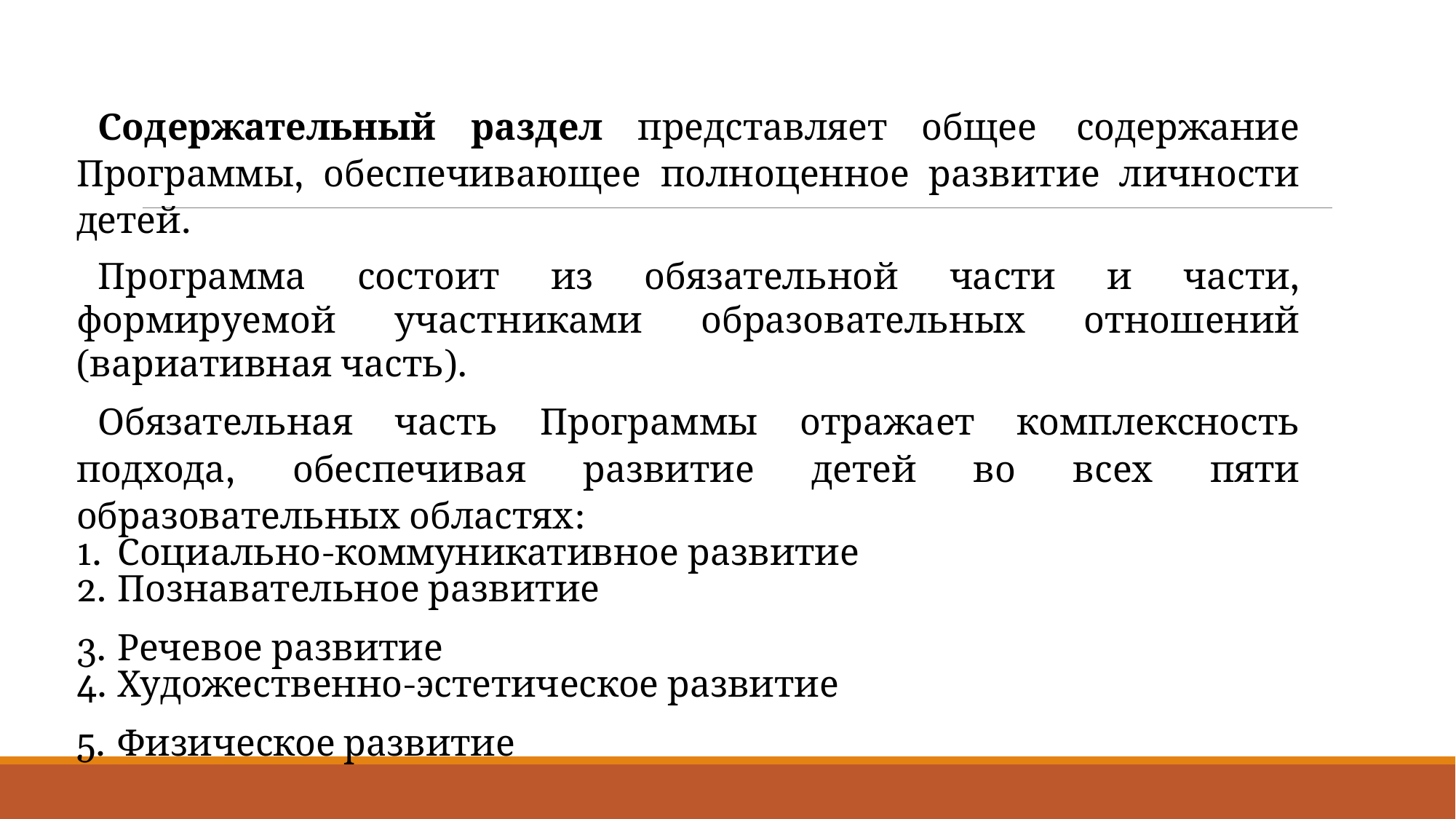

Содержательный раздел представляет общее содержание Программы, обеспечивающее полноценное развитие личности детей.
Программа состоит из обязательной части и части, формируемой участниками образовательных отношений (вариативная часть).
Обязательная часть Программы отражает комплексность подхода, обеспечивая развитие детей во всех пяти образовательных областях:
Социально-коммуникативное развитие
Познавательное развитие
Речевое развитие
Художественно-эстетическое развитие
Физическое развитие